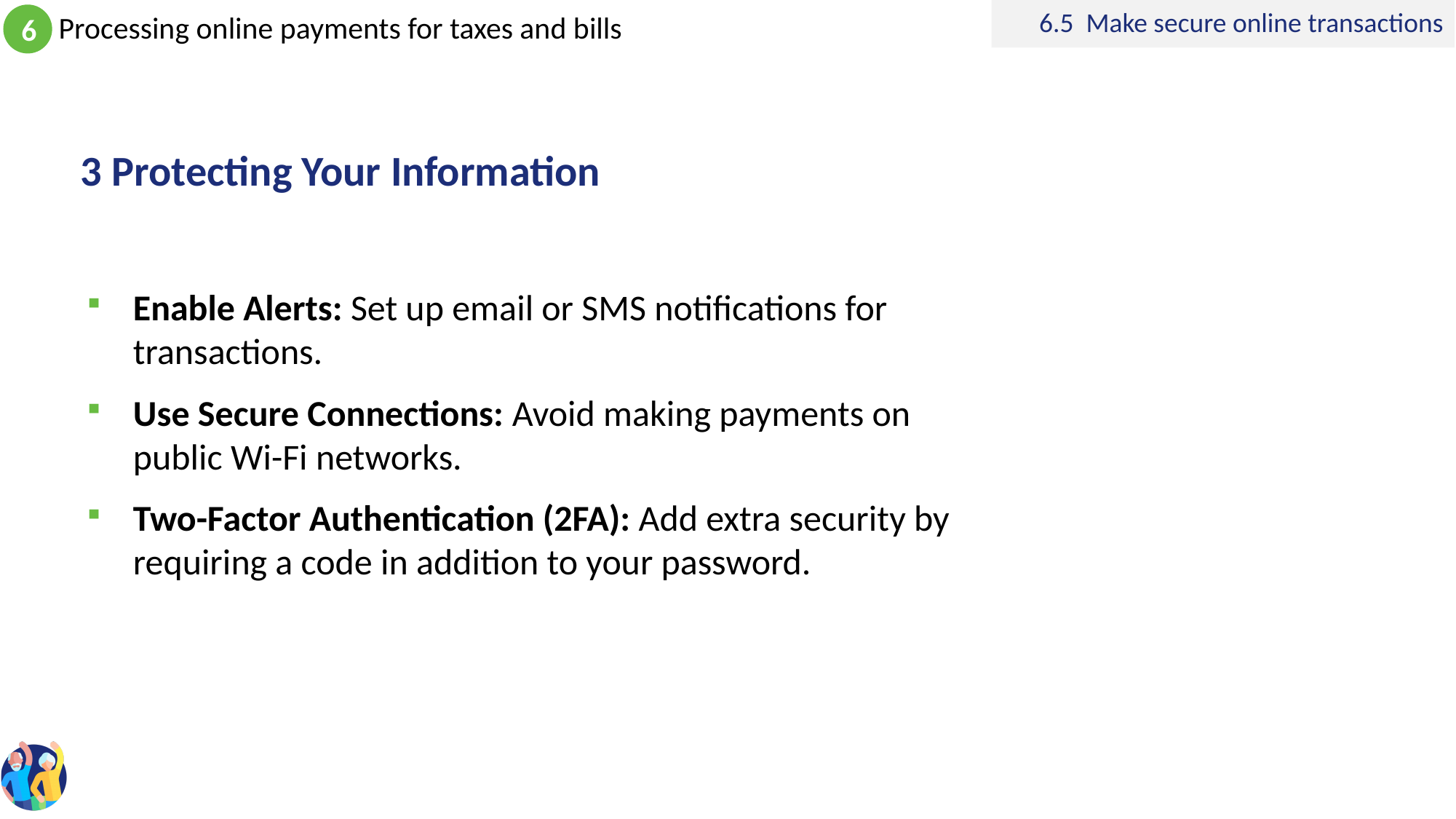

6.5  Make secure online transactions
# 3 Protecting Your Information
Enable Alerts: Set up email or SMS notifications for transactions.
Use Secure Connections: Avoid making payments on public Wi-Fi networks.
Two-Factor Authentication (2FA): Add extra security by requiring a code in addition to your password.